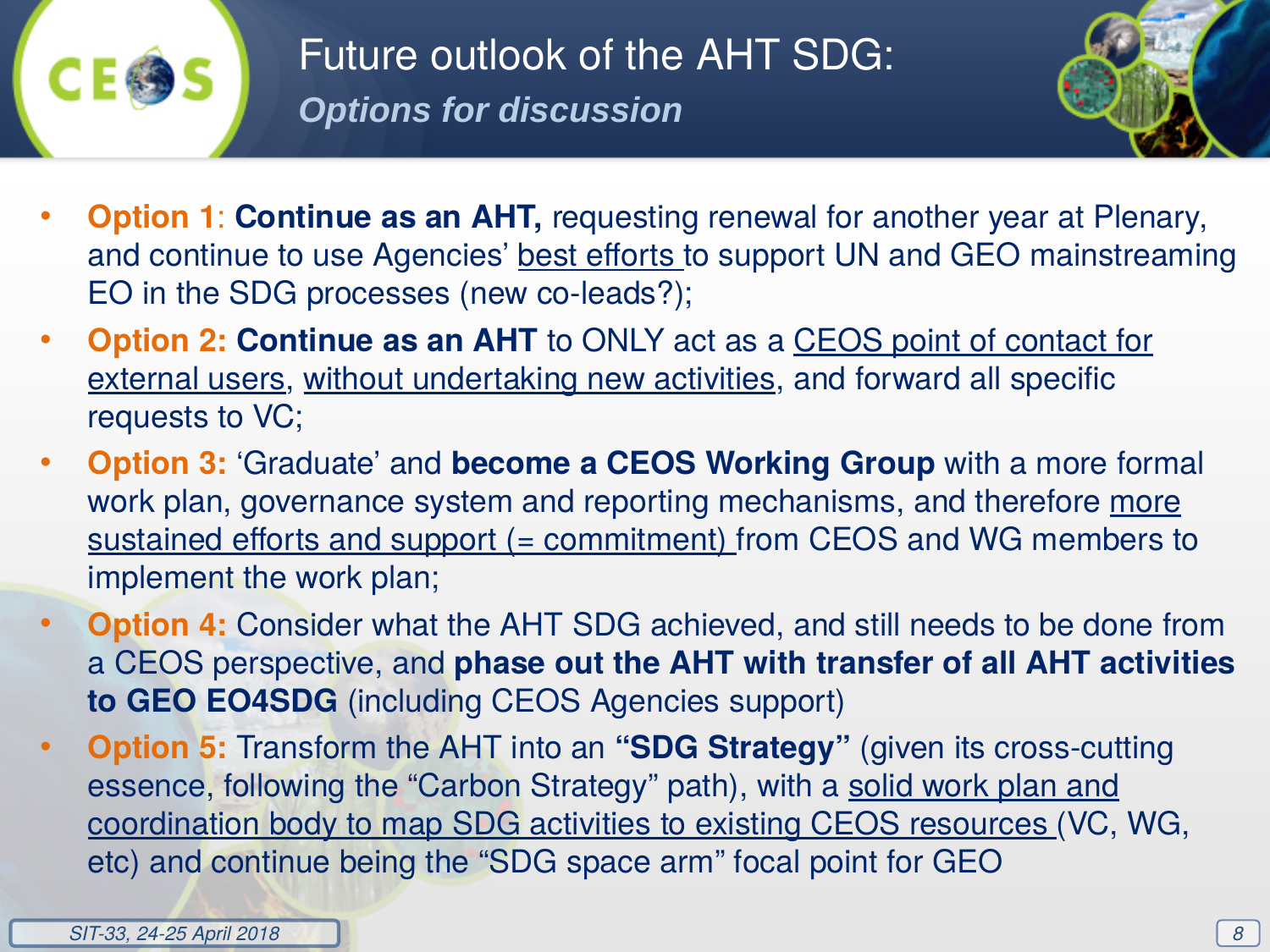

Future outlook of the AHT SDG:
Options for discussion
Option 1: Continue as an AHT, requesting renewal for another year at Plenary, and continue to use Agencies’ best efforts to support UN and GEO mainstreaming EO in the SDG processes (new co-leads?);
Option 2: Continue as an AHT to ONLY act as a CEOS point of contact for external users, without undertaking new activities, and forward all specific requests to VC;
Option 3: ‘Graduate’ and become a CEOS Working Group with a more formal work plan, governance system and reporting mechanisms, and therefore more sustained efforts and support (= commitment) from CEOS and WG members to implement the work plan;
Option 4: Consider what the AHT SDG achieved, and still needs to be done from a CEOS perspective, and phase out the AHT with transfer of all AHT activities to GEO EO4SDG (including CEOS Agencies support)
Option 5: Transform the AHT into an “SDG Strategy” (given its cross-cutting essence, following the “Carbon Strategy” path), with a solid work plan and coordination body to map SDG activities to existing CEOS resources (VC, WG, etc) and continue being the “SDG space arm” focal point for GEO

8